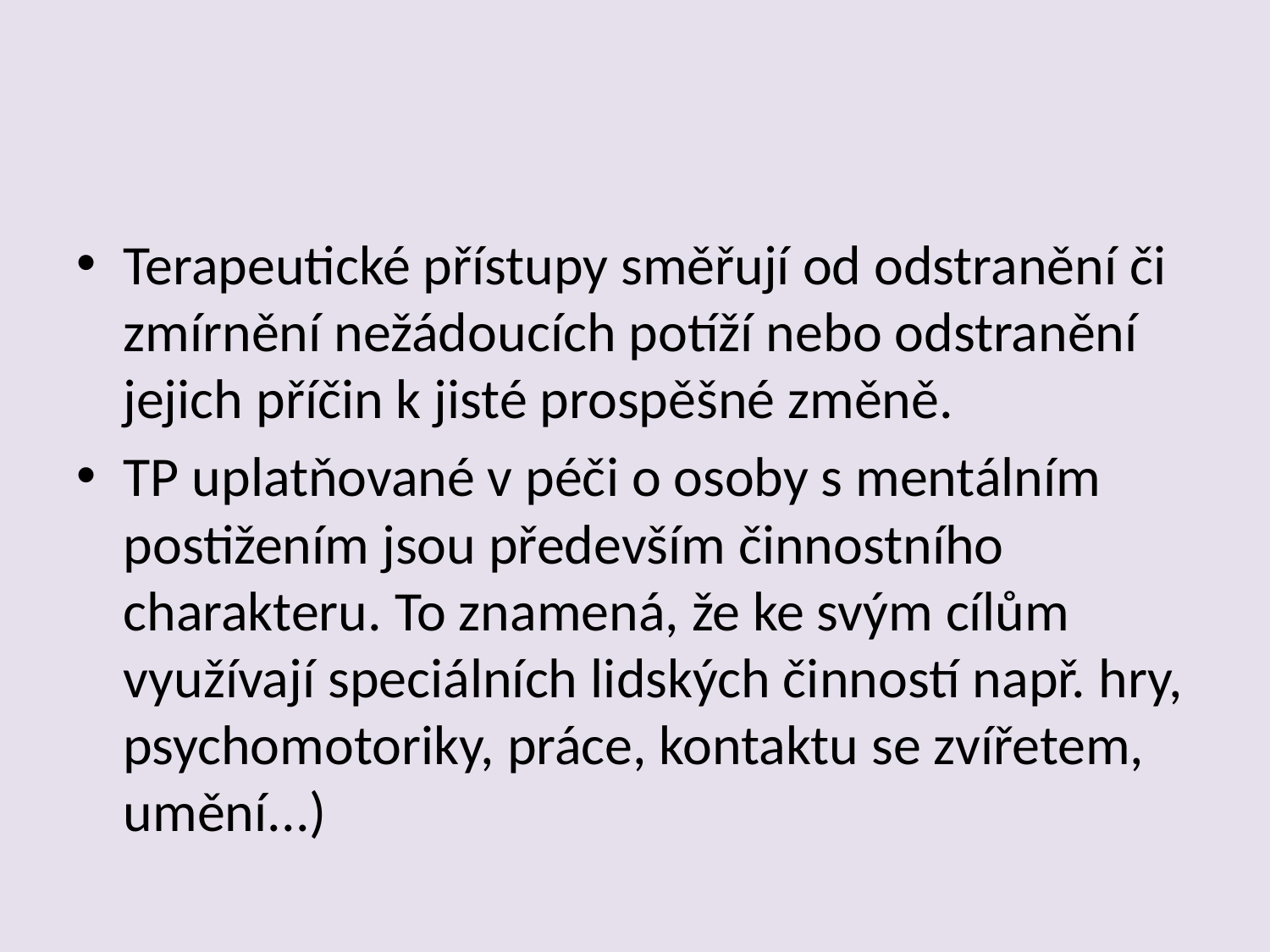

#
Terapeutické přístupy směřují od odstranění či zmírnění nežádoucích potíží nebo odstranění jejich příčin k jisté prospěšné změně.
TP uplatňované v péči o osoby s mentálním postižením jsou především činnostního charakteru. To znamená, že ke svým cílům využívají speciálních lidských činností např. hry, psychomotoriky, práce, kontaktu se zvířetem, umění...)